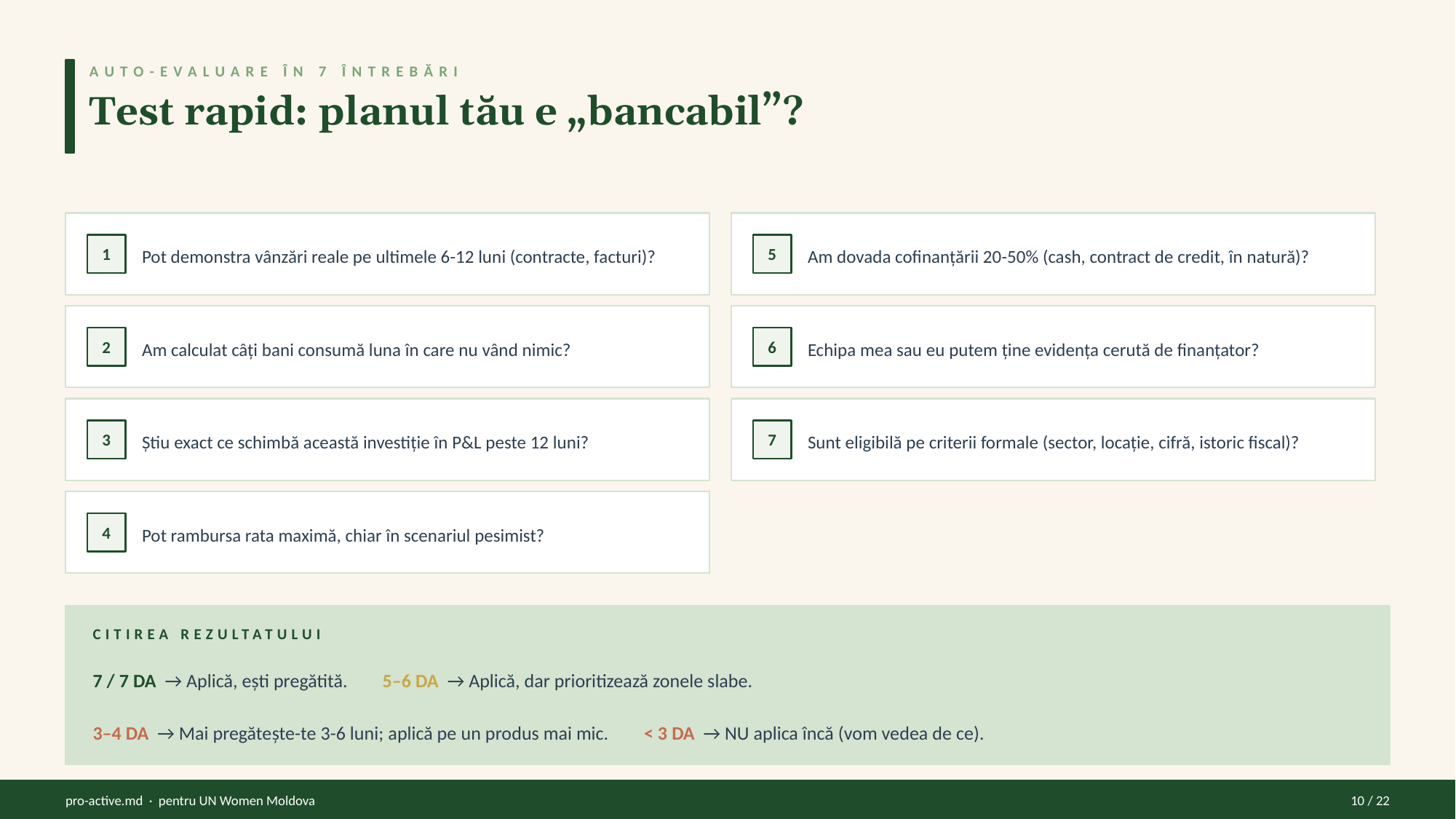

AUTO-EVALUARE ÎN 7 ÎNTREBĂRI

Test rapid: planul tău e „bancabil”?

Pot demonstra vânzări reale pe ultimele 6-12 luni (contracte, facturi)?
Am dovada cofinanțării 20-50% (cash, contract de credit, în natură)?

1

5

Am calculat câți bani consumă luna în care nu vând nimic?
Echipa mea sau eu putem ține evidența cerută de finanțator?

2

6

Știu exact ce schimbă această investiție în P&L peste 12 luni?
Sunt eligibilă pe criterii formale (sector, locație, cifră, istoric fiscal)?

3

7

Pot rambursa rata maximă, chiar în scenariul pesimist?

4

CITIREA REZULTATULUI
7 / 7 DA  → Aplică, ești pregătită.        5–6 DA  → Aplică, dar prioritizează zonele slabe.
3–4 DA  → Mai pregătește-te 3-6 luni; aplică pe un produs mai mic.        < 3 DA  → NU aplica încă (vom vedea de ce).

pro-active.md  ·  pentru UN Women Moldova
10 / 22